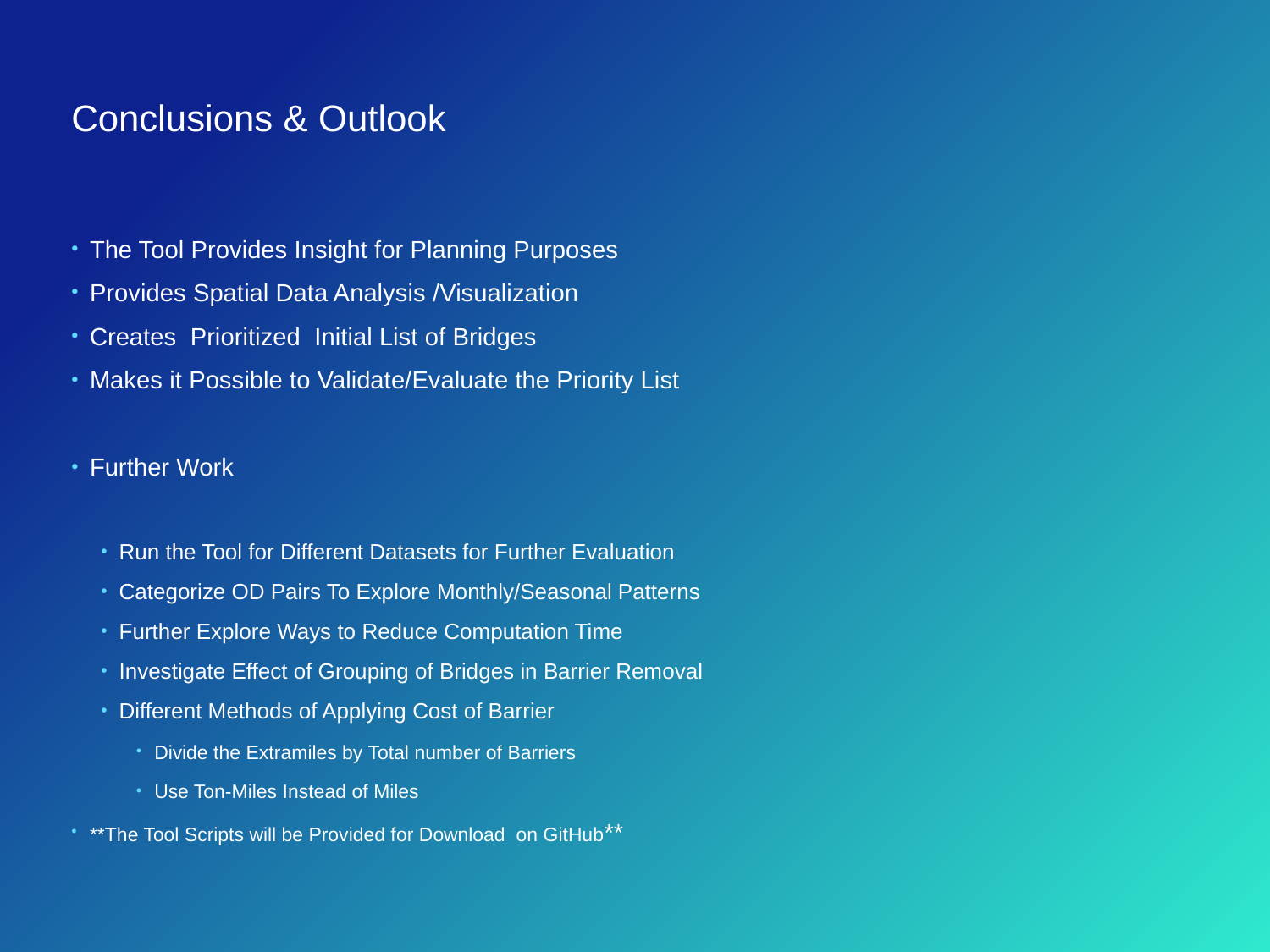

# Conclusions & Outlook

The Tool Provides Insight for Planning Purposes
Provides Spatial Data Analysis /Visualization
Creates  Prioritized  Initial List of Bridges
Makes it Possible to Validate/Evaluate the Priority List

Further Work

Run the Tool for Different Datasets for Further Evaluation
Categorize OD Pairs To Explore Monthly/Seasonal Patterns
Further Explore Ways to Reduce Computation Time
Investigate Effect of Grouping of Bridges in Barrier Removal
Different Methods of Applying Cost of Barrier
Divide the Extramiles by Total number of Barriers
Use Ton-Miles Instead of Miles
**The Tool Scripts will be Provided for Download  on GitHub**